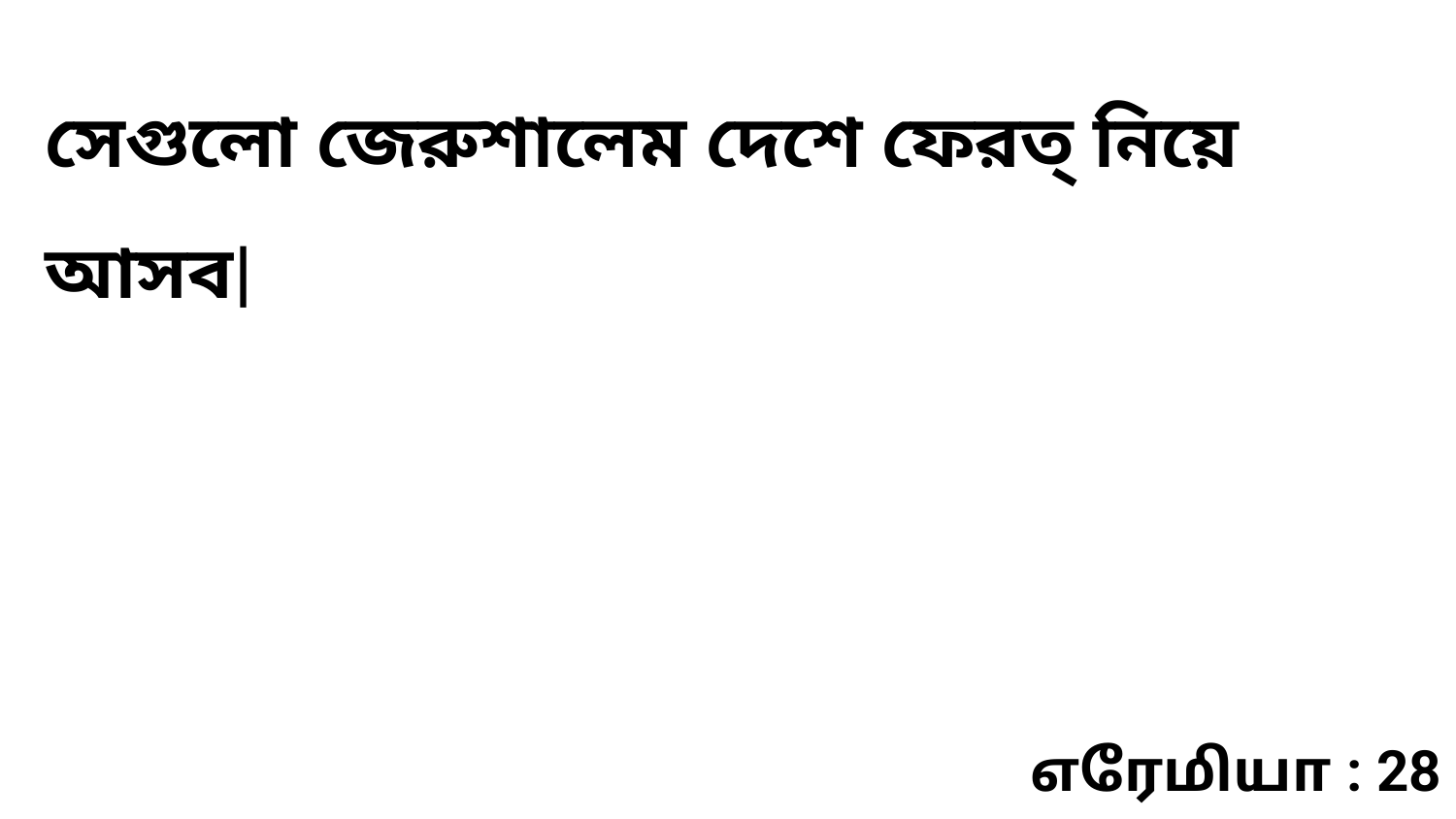

সেগুলো জেরুশালেম দেশে ফেরত্‌ নিয়ে আসব|
எரேமியா : 28